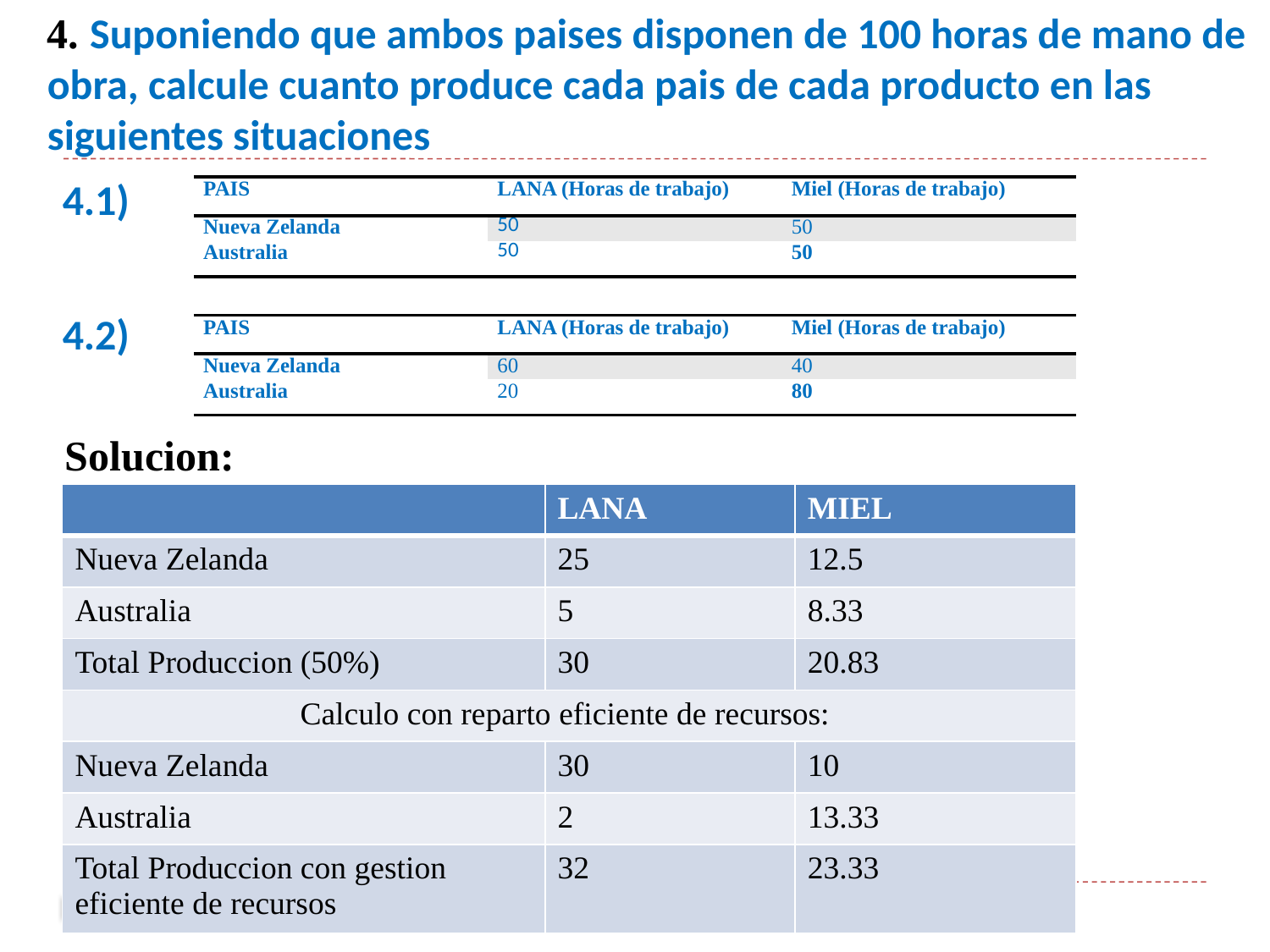

4. Suponiendo que ambos paises disponen de 100 horas de mano de obra, calcule cuanto produce cada pais de cada producto en las siguientes situaciones
4.1)
| PAIS | LANA (Horas de trabajo) | Miel (Horas de trabajo) |
| --- | --- | --- |
| Nueva Zelanda | 50 | 50 |
| Australia | 50 | 50 |
4.2)
| PAIS | LANA (Horas de trabajo) | Miel (Horas de trabajo) |
| --- | --- | --- |
| Nueva Zelanda | 60 | 40 |
| Australia | 20 | 80 |
Solucion:
|  | LANA | MIEL |
| --- | --- | --- |
| Nueva Zelanda | 25 | 12.5 |
| Australia | 5 | 8.33 |
| Total Produccion (50%) | 30 | 20.83 |
| Calculo con reparto eficiente de recursos: |  |  |
| Nueva Zelanda | 30 | 10 |
| Australia | 2 | 13.33 |
| Total Produccion con gestion eficiente de recursos | 32 | 23.33 |